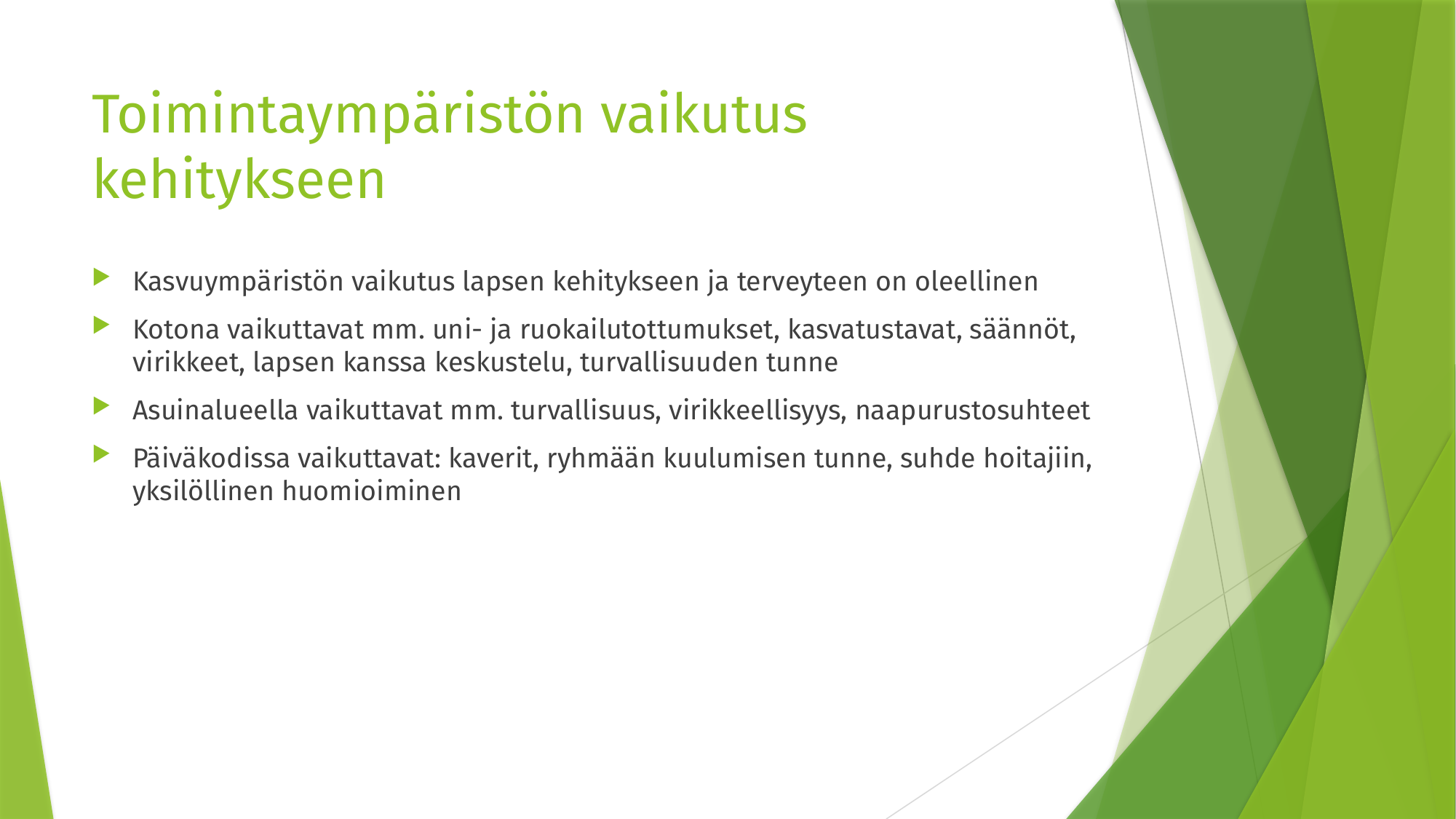

# Toimintaympäristön vaikutus kehitykseen
Kasvuympäristön vaikutus lapsen kehitykseen ja terveyteen on oleellinen
Kotona vaikuttavat mm. uni- ja ruokailutottumukset, kasvatustavat, säännöt, virikkeet, lapsen kanssa keskustelu, turvallisuuden tunne
Asuinalueella vaikuttavat mm. turvallisuus, virikkeellisyys, naapurustosuhteet
Päiväkodissa vaikuttavat: kaverit, ryhmään kuulumisen tunne, suhde hoitajiin, yksilöllinen huomioiminen